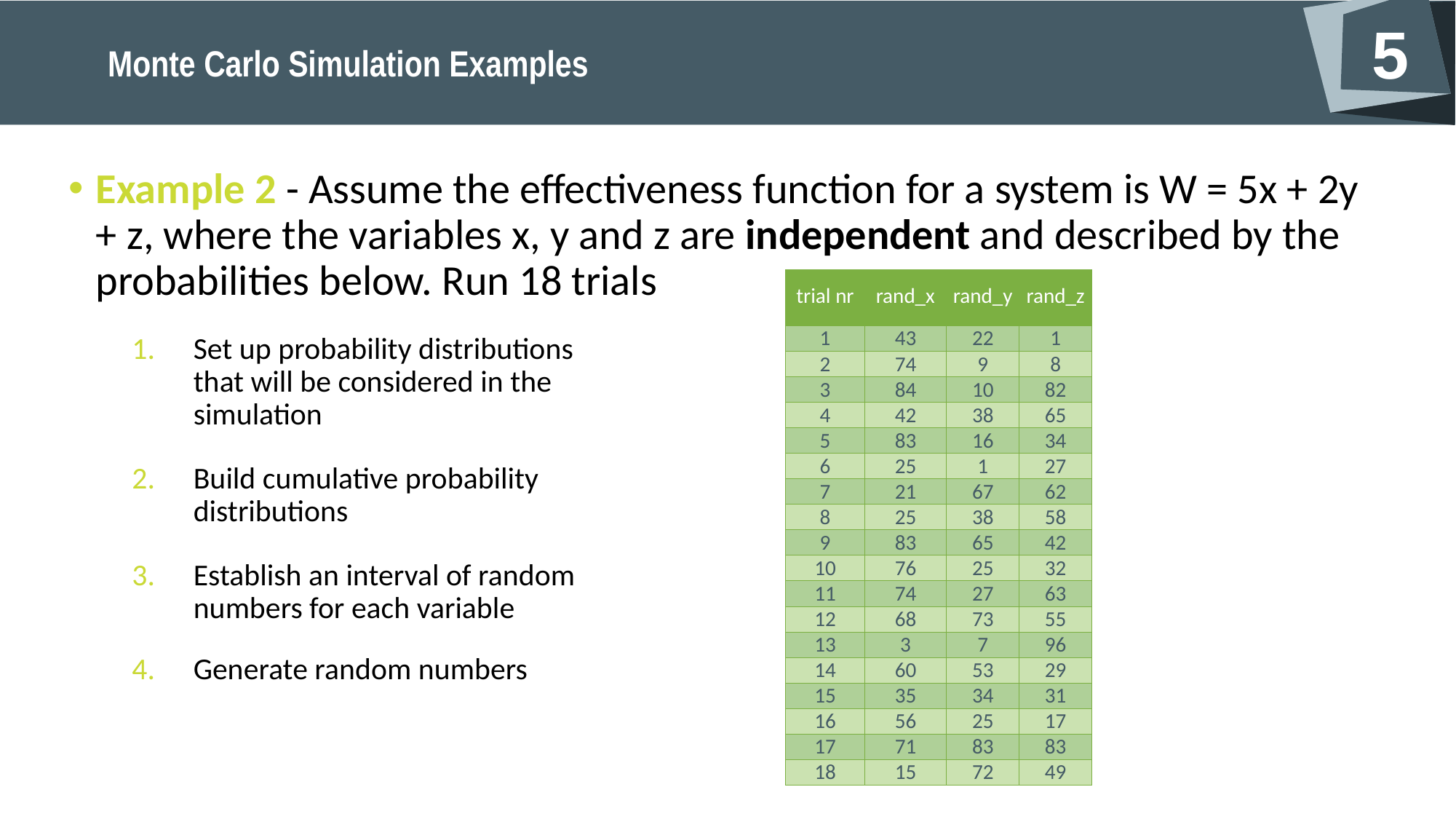

Example 2 - Assume the effectiveness function for a system is W = 5x + 2y + z, where the variables x, y and z are independent and described by the probabilities below. Run 18 trials

| trial nr | rand\_x | rand\_y | rand\_z |
| --- | --- | --- | --- |
| 1 | 43 | 22 | 1 |
| 2 | 74 | 9 | 8 |
| 3 | 84 | 10 | 82 |
| 4 | 42 | 38 | 65 |
| 5 | 83 | 16 | 34 |
| 6 | 25 | 1 | 27 |
| 7 | 21 | 67 | 62 |
| 8 | 25 | 38 | 58 |
| 9 | 83 | 65 | 42 |
| 10 | 76 | 25 | 32 |
| 11 | 74 | 27 | 63 |
| 12 | 68 | 73 | 55 |
| 13 | 3 | 7 | 96 |
| 14 | 60 | 53 | 29 |
| 15 | 35 | 34 | 31 |
| 16 | 56 | 25 | 17 |
| 17 | 71 | 83 | 83 |
| 18 | 15 | 72 | 49 |
Set up probability distributions that will be considered in the simulation

Build cumulative probability distributions

Establish an interval of random numbers for each variable

Generate random numbers